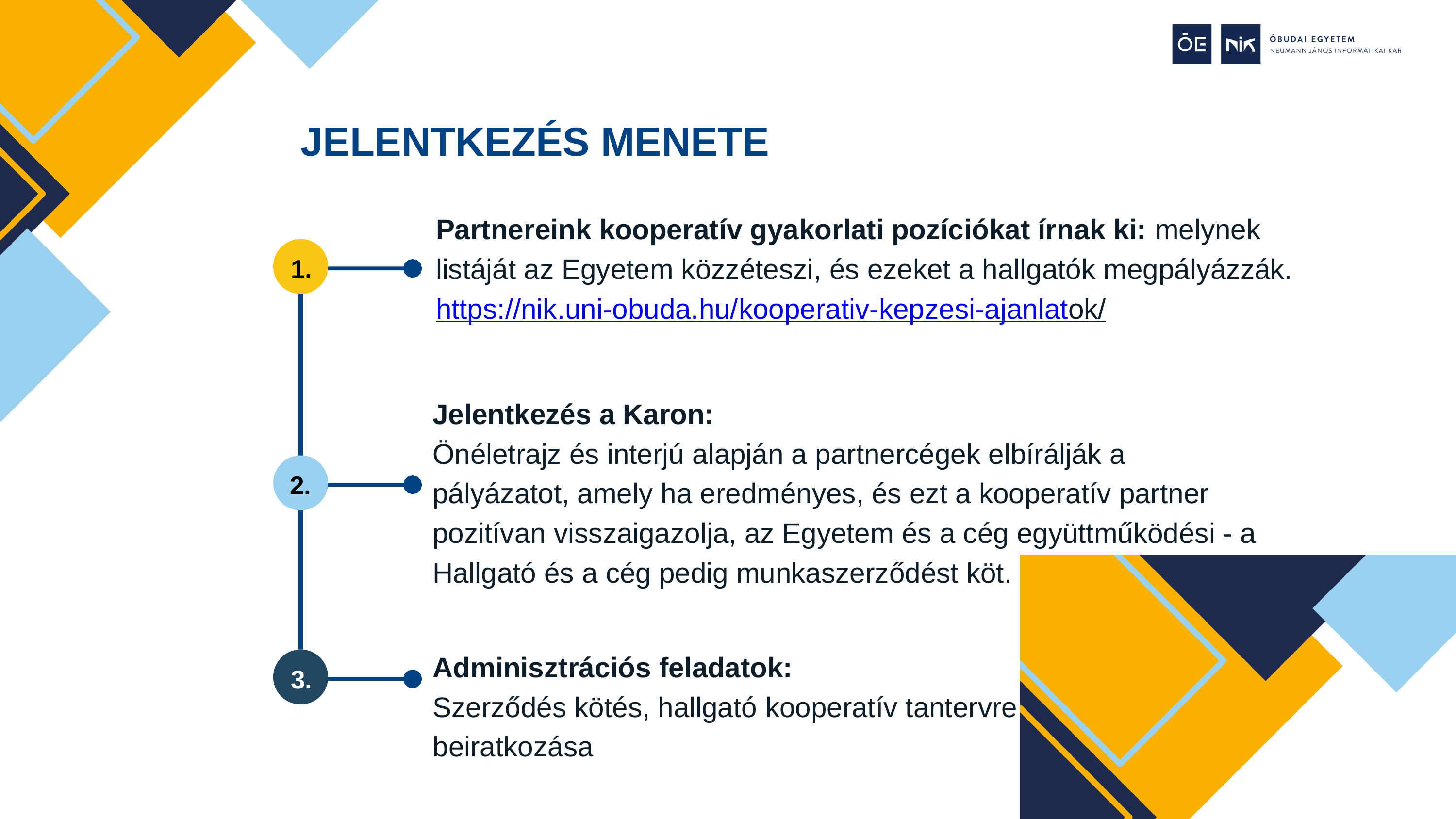

JELENTKEZÉS MENETE
Partnereink kooperatív gyakorlati pozíciókat írnak ki: melynek listáját az Egyetem közzéteszi, és ezeket a hallgatók megpályázzák.​
https://nik.uni-obuda.hu/kooperativ-kepzesi-ajanlatok/​

1.

Jelentkezés a Karon:​
Önéletrajz és interjú alapján a partnercégek elbírálják a pályázatot, amely ha eredményes, és ezt a kooperatív partner pozitívan visszaigazolja, az Egyetem és a cég együttműködési - a Hallgató és a cég pedig munkaszerződést köt.​

2.

Adminisztrációs feladatok:​
Szerződés kötés, hallgató kooperatív tantervre történő beiratkozása​

3.